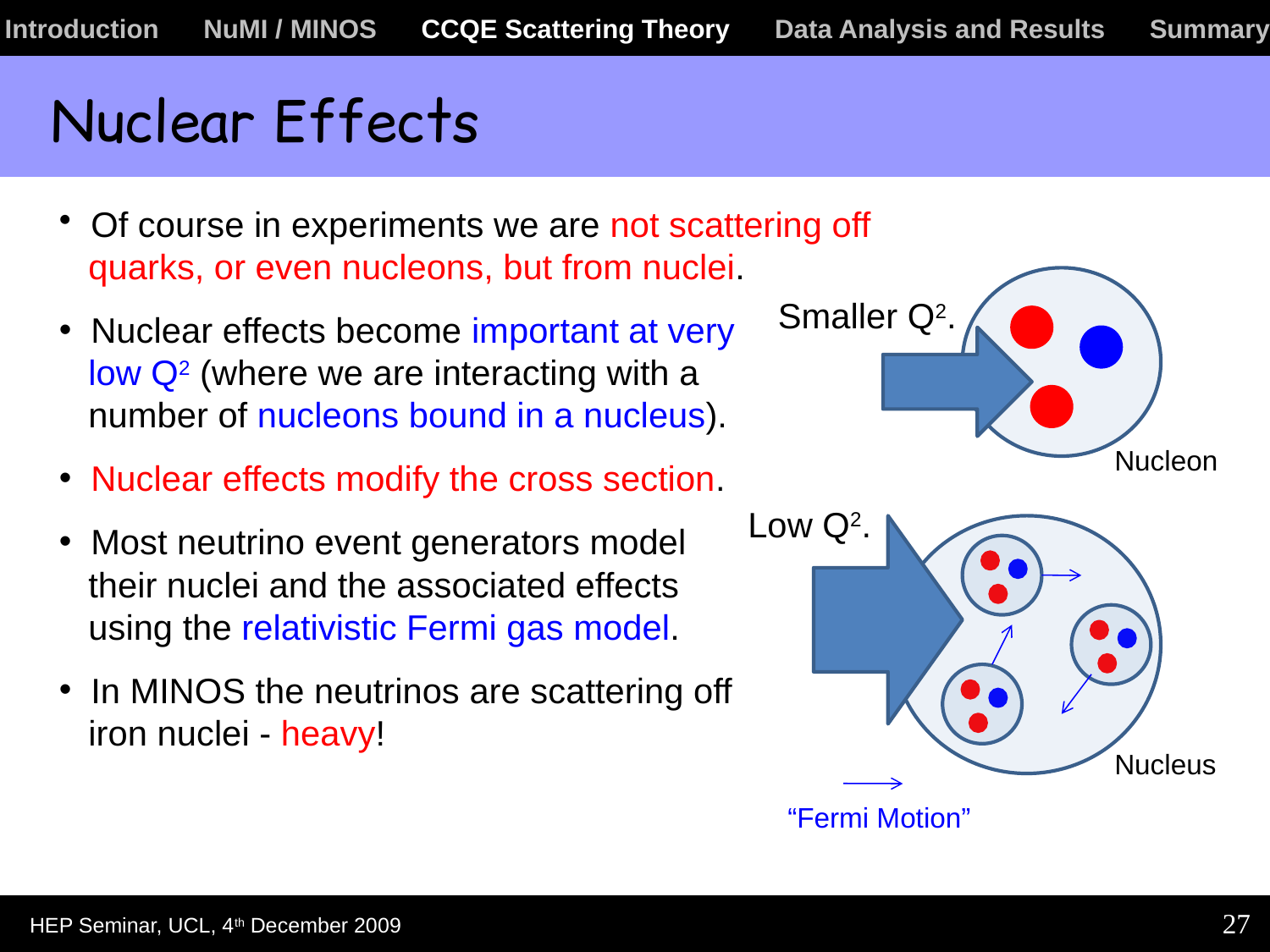

Introduction      NuMI / MINOS      CCQE Scattering Theory      Data Analysis and Results      Summary
  Nuclear Effects
  Of course in experiments we are not scattering off
   quarks, or even nucleons, but from nuclei.

  Nuclear effects become important at very
   low Q2 (where we are interacting with a
   number of nucleons bound in a nucleus).

  Nuclear effects modify the cross section.

  Most neutrino event generators model
   their nuclei and the associated effects
   using the relativistic Fermi gas model.

  In MINOS the neutrinos are scattering off
   iron nuclei - heavy!

Smaller Q2.

Nucleon

Nucleus
Low Q2.

“Fermi Motion”

27
HEP Seminar, UCL, 4th December 2009